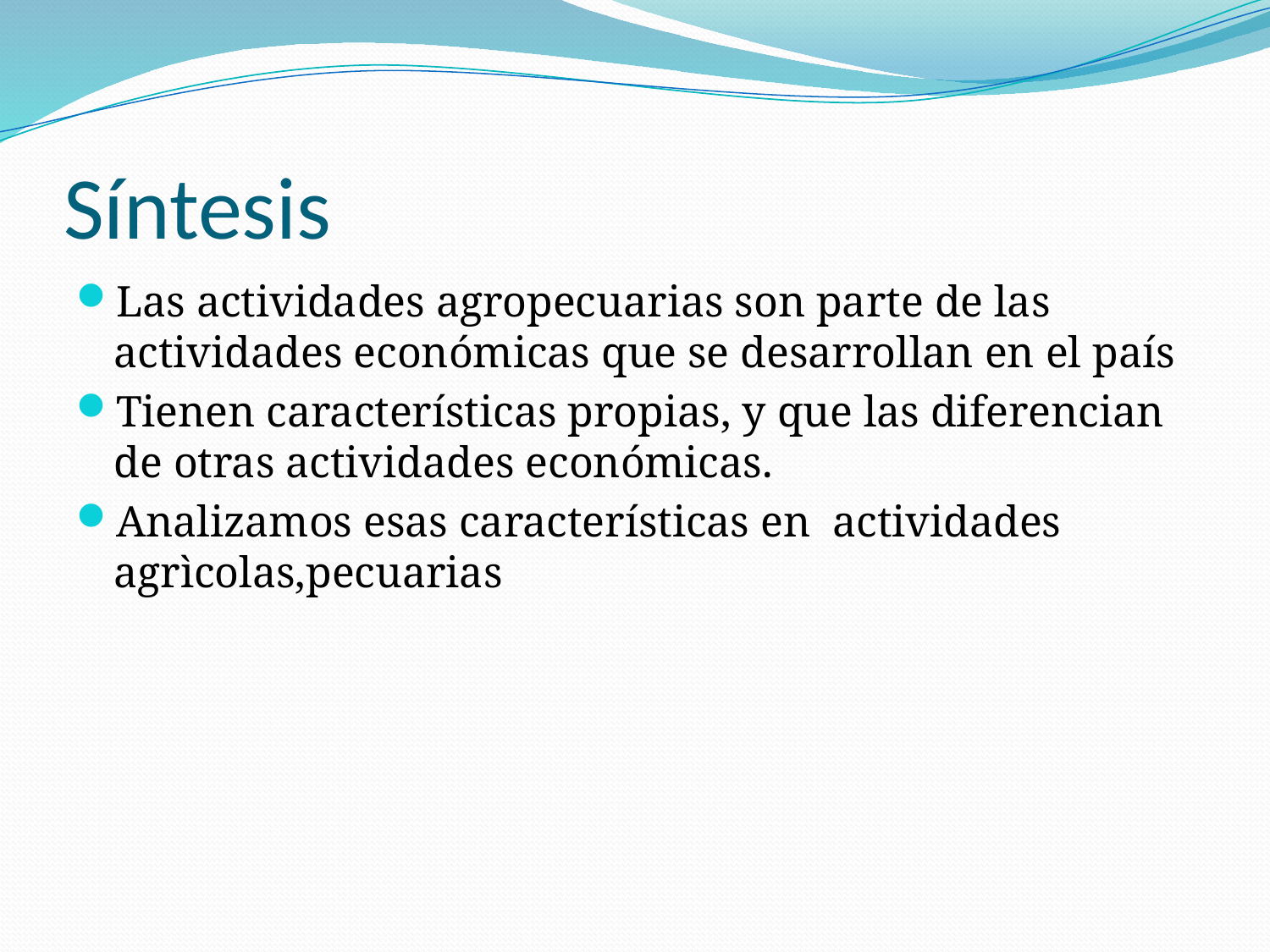

# Síntesis
Las actividades agropecuarias son parte de las actividades económicas que se desarrollan en el país
Tienen características propias, y que las diferencian de otras actividades económicas.
Analizamos esas características en  actividades agrìcolas,pecuarias